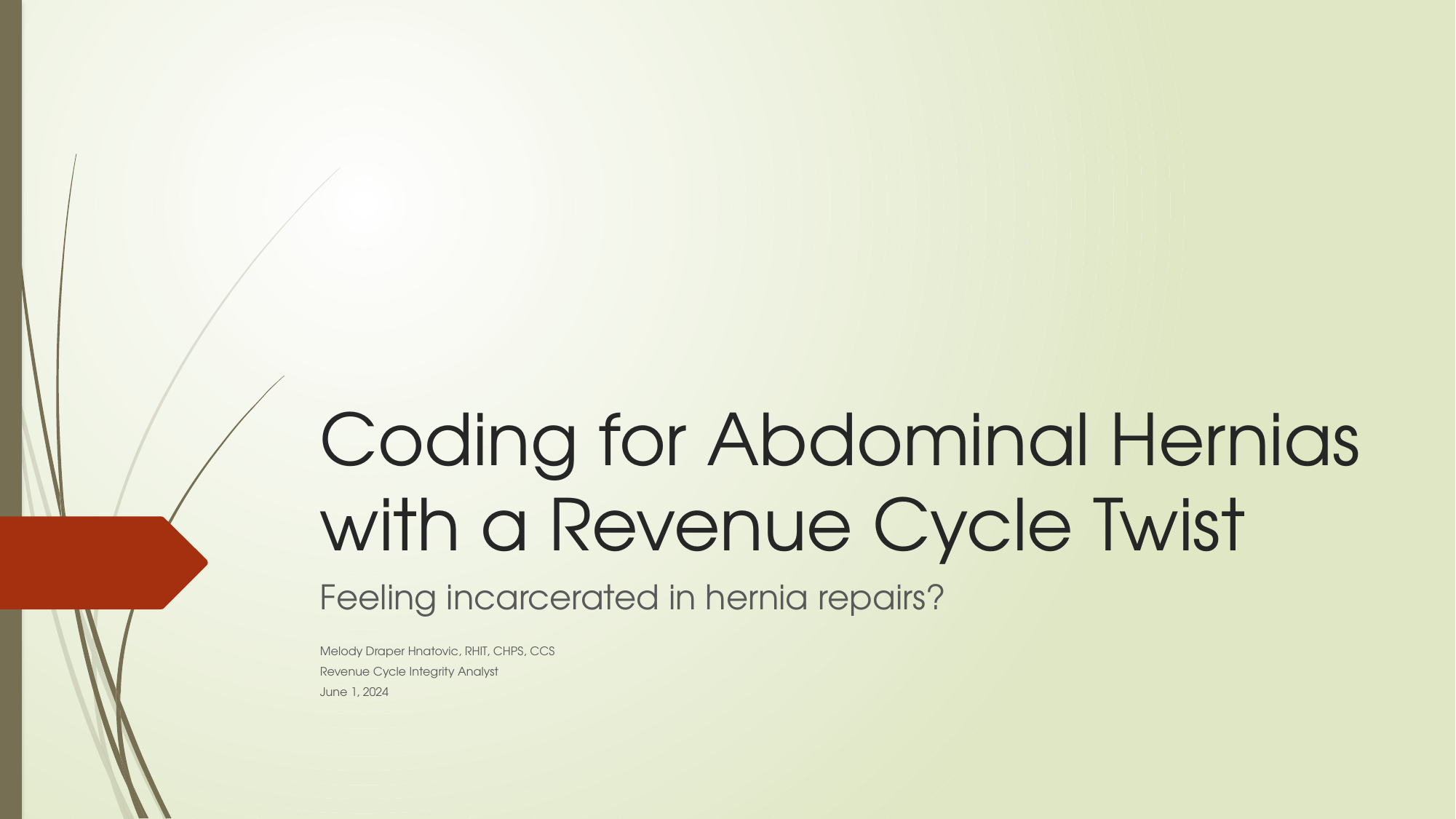

# Coding for Abdominal Hernias with a Revenue Cycle Twist
Feeling incarcerated in hernia repairs?

Melody Draper Hnatovic, RHIT, CHPS, CCS
Revenue Cycle Integrity Analyst
June 1, 2024